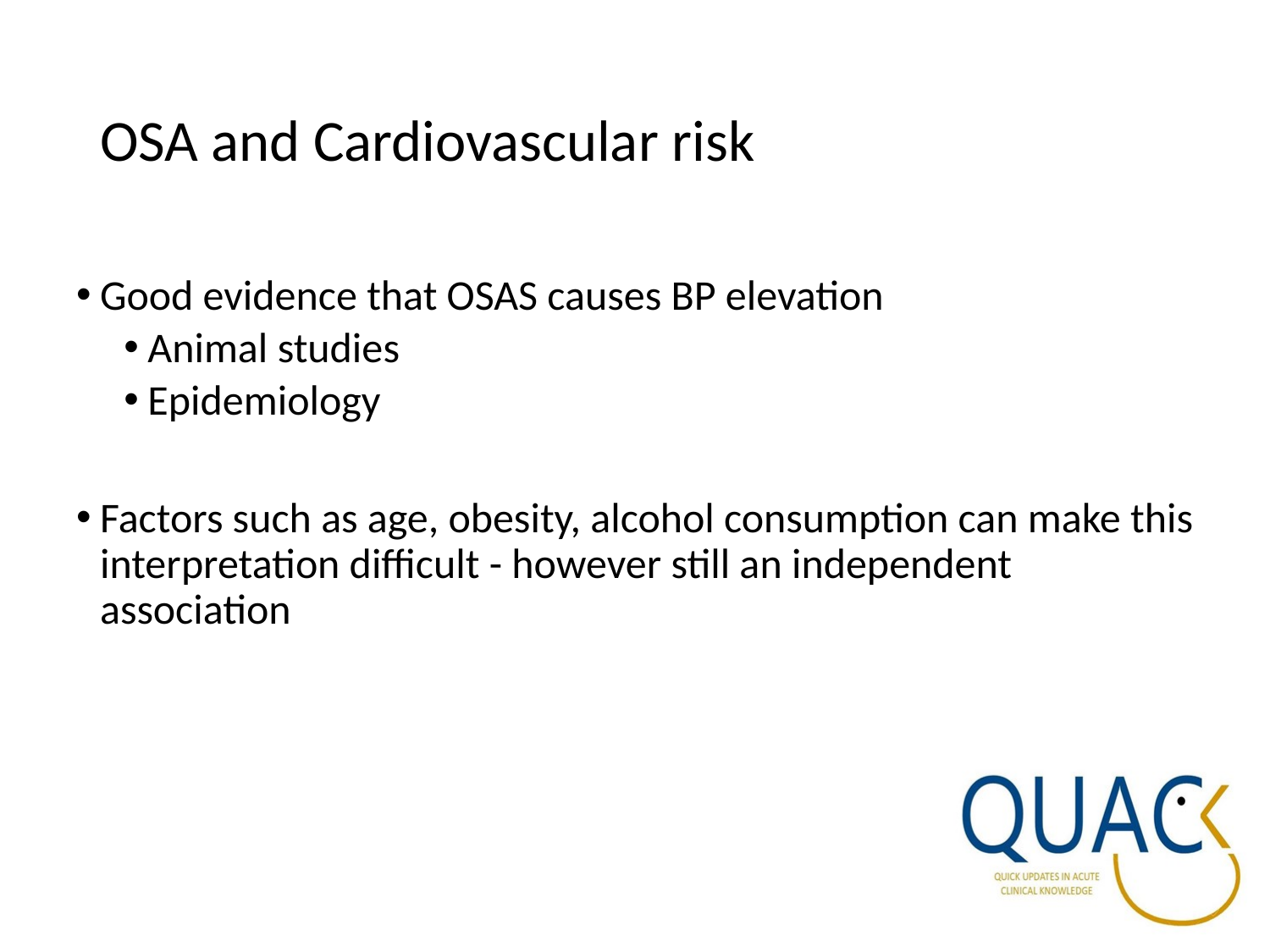

OSA and Cardiovascular risk
Good evidence that OSAS causes BP elevation
Animal studies
Epidemiology

Factors such as age, obesity, alcohol consumption can make this interpretation difficult - however still an independent association